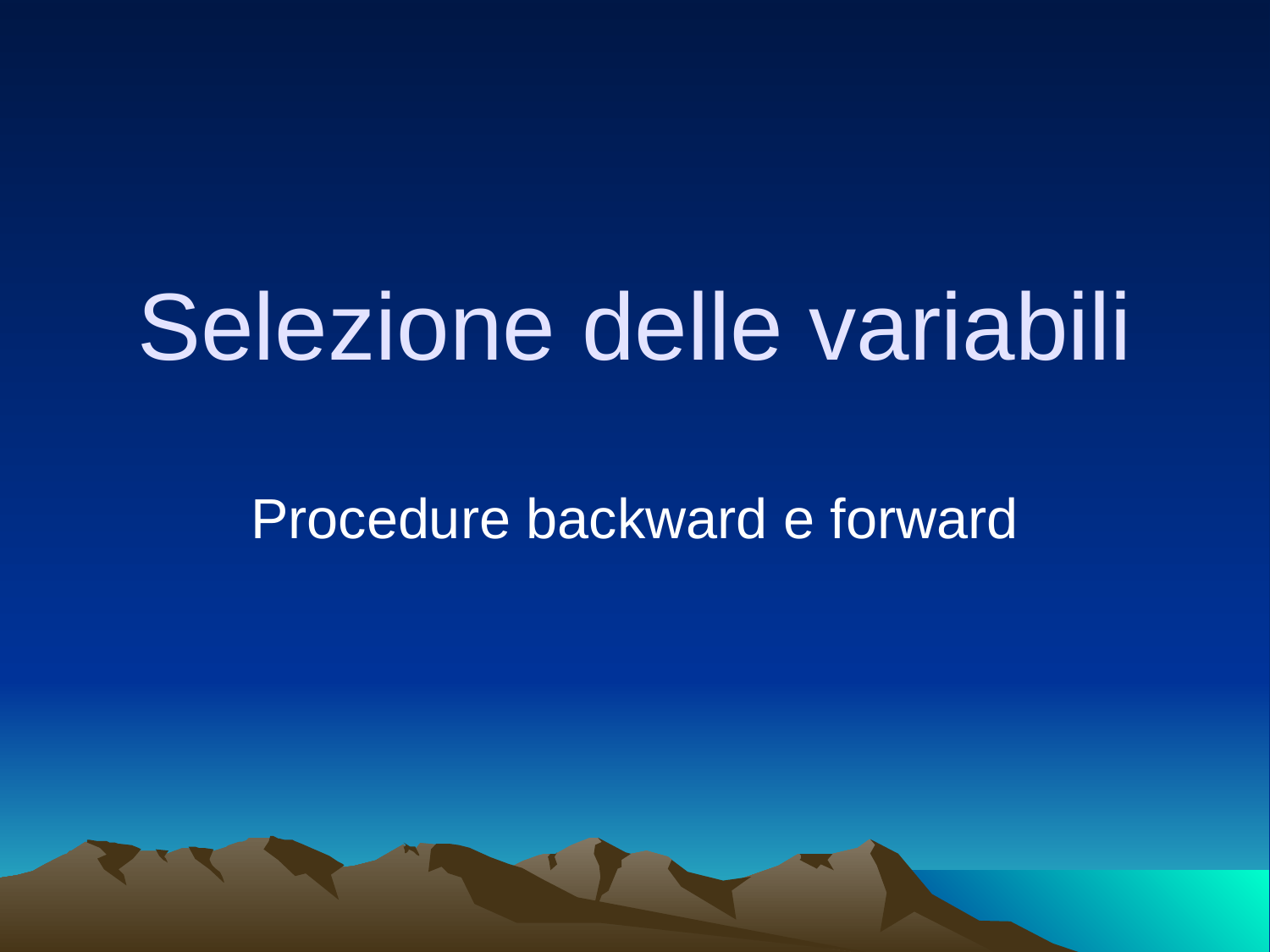

# Selezione delle variabili
Procedure backward e forward